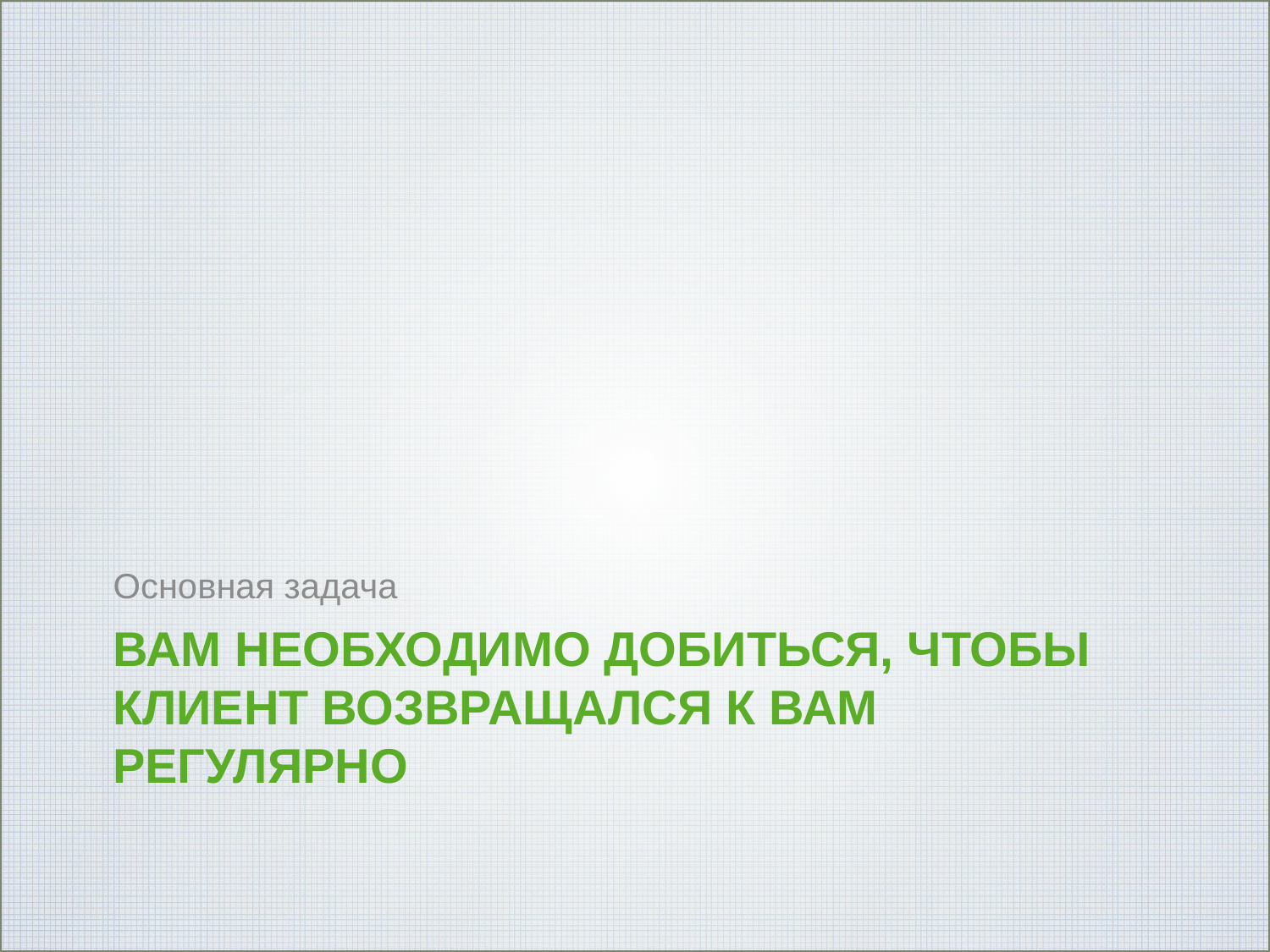

Основная задача
# Вам необходимо добиться, чтобы клиент возвращался к вам регулярно